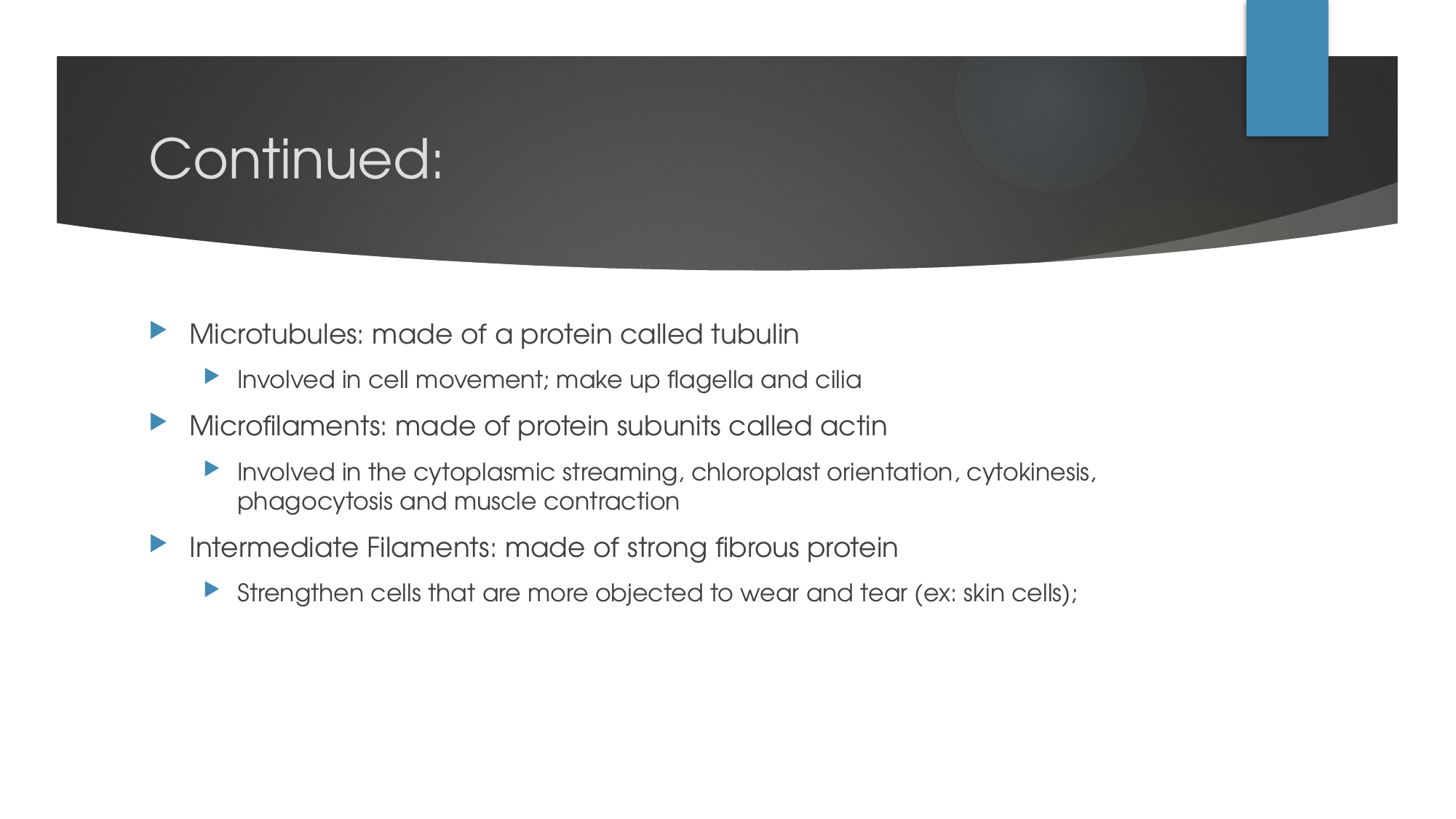

# Continued:
Microtubules: made of a protein called tubulin
Involved in cell movement; make up flagella and cilia
Microfilaments: made of protein subunits called actin
Involved in the cytoplasmic streaming, chloroplast orientation, cytokinesis, phagocytosis and muscle contraction
Intermediate Filaments: made of strong fibrous protein
Strengthen cells that are more objected to wear and tear (ex: skin cells);